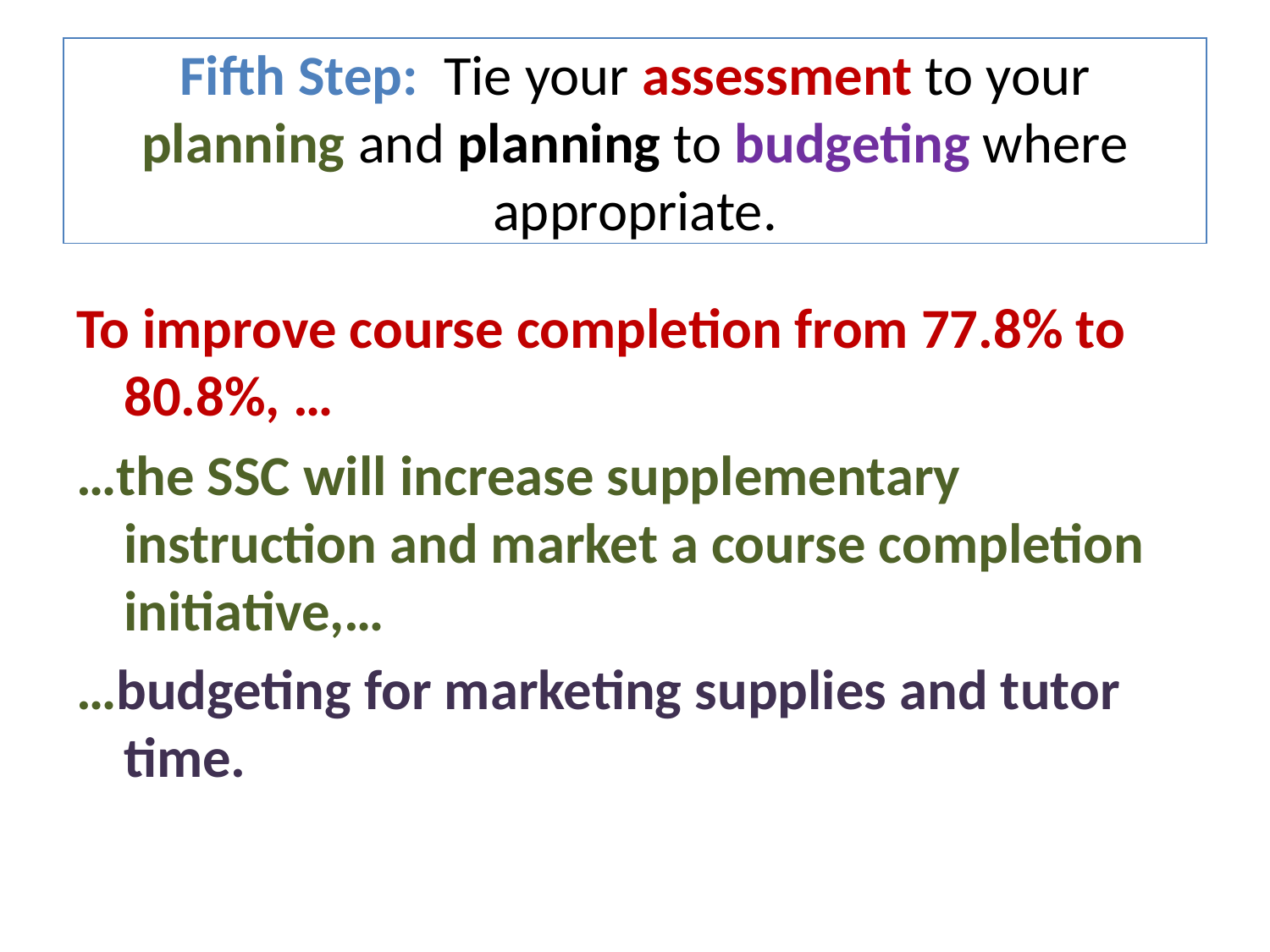

# Fifth Step:  Tie your assessment to your planning and planning to budgeting where appropriate.
To improve course completion from 77.8% to 80.8%, …
…the SSC will increase supplementary instruction and market a course completion initiative,…
…budgeting for marketing supplies and tutor time.